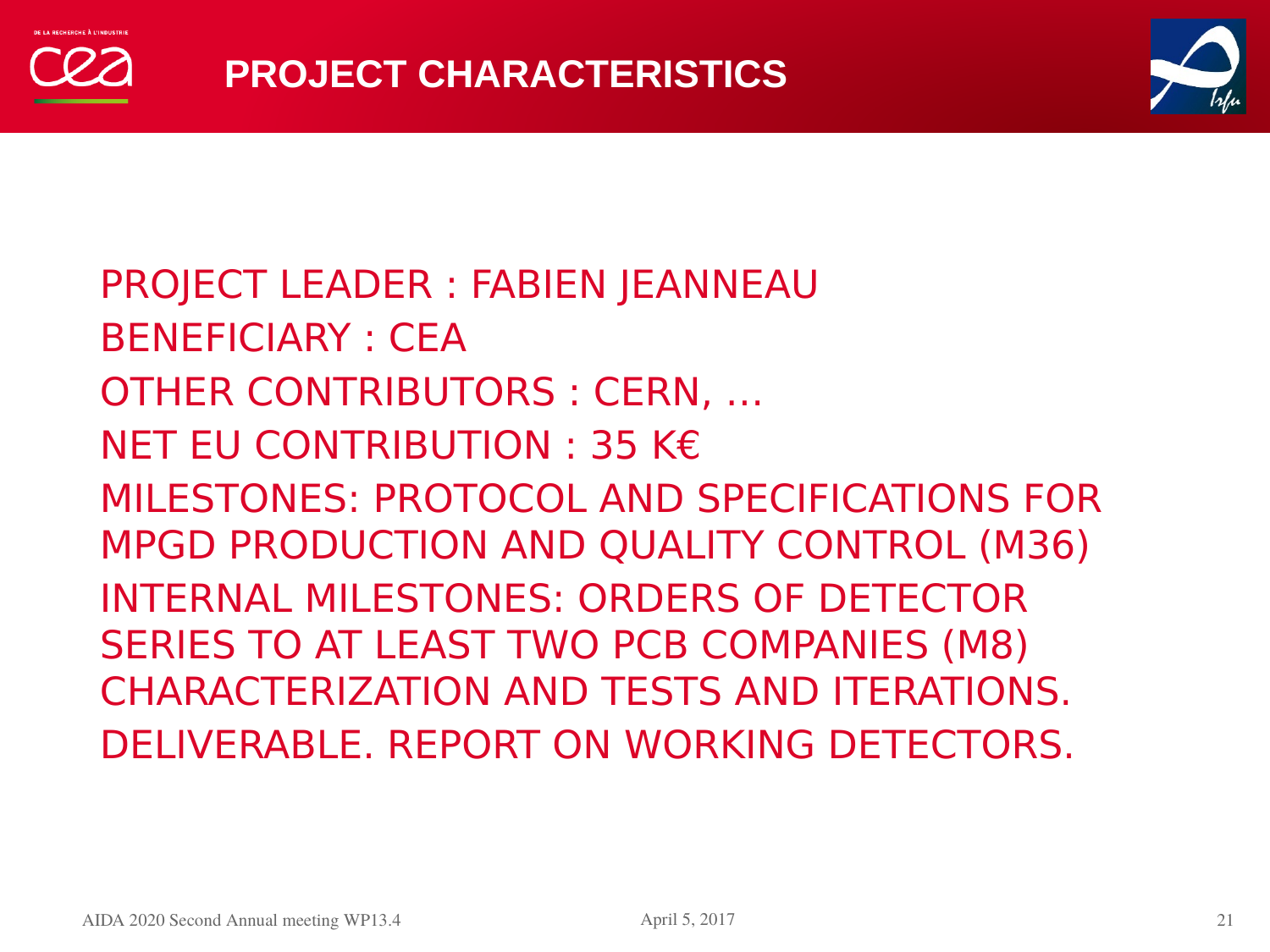

# Project characteristics
Project leader : Fabien Jeanneau
Beneficiary : CEA
Other contributors : CERN, …
Net EU contribution : 35 k€
Milestones: Protocol and specifications for MPGD production and quality control (M36)
Internal Milestones: orders of detector series to at least two PCB companies (M8) characterization and tests and iterations.
Deliverable. Report on working detectors.
April 5, 2017
AIDA 2020 Second Annual meeting WP13.4
21